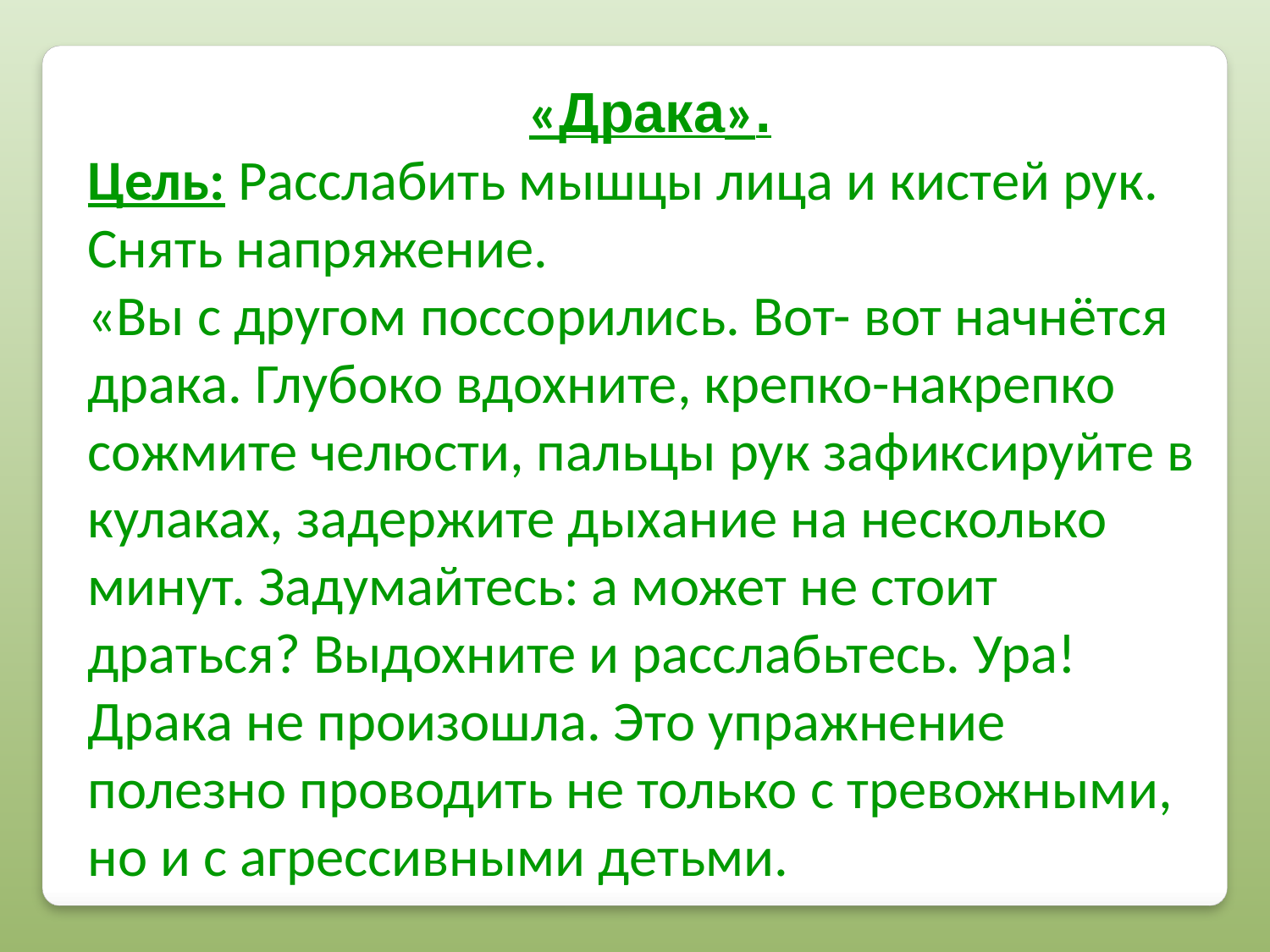

«Драка».
Цель: Расслабить мышцы лица и кистей рук. Снять напряжение.
«Вы с другом поссорились. Вот- вот начнётся драка. Глубоко вдохните, крепко-накрепко сожмите челюсти, пальцы рук зафиксируйте в кулаках, задержите дыхание на несколько минут. Задумайтесь: а может не стоит драться? Выдохните и расслабьтесь. Ура! Драка не произошла. Это упражнение полезно проводить не только с тревожными, но и с агрессивными детьми.